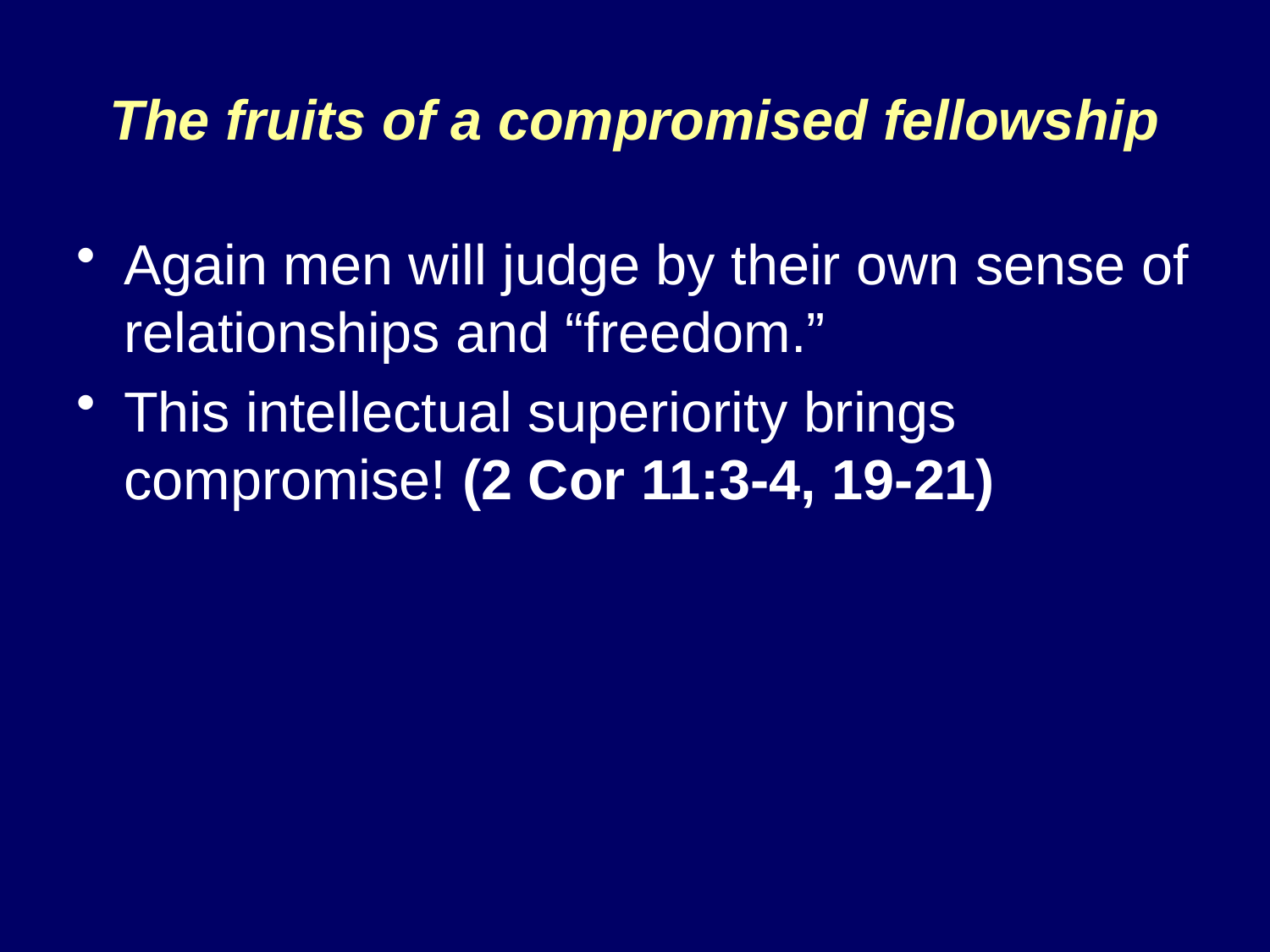

# The fruits of a compromised fellowship
Again men will judge by their own sense of relationships and “freedom.”
This intellectual superiority brings compromise! (2 Cor 11:3-4, 19-21)